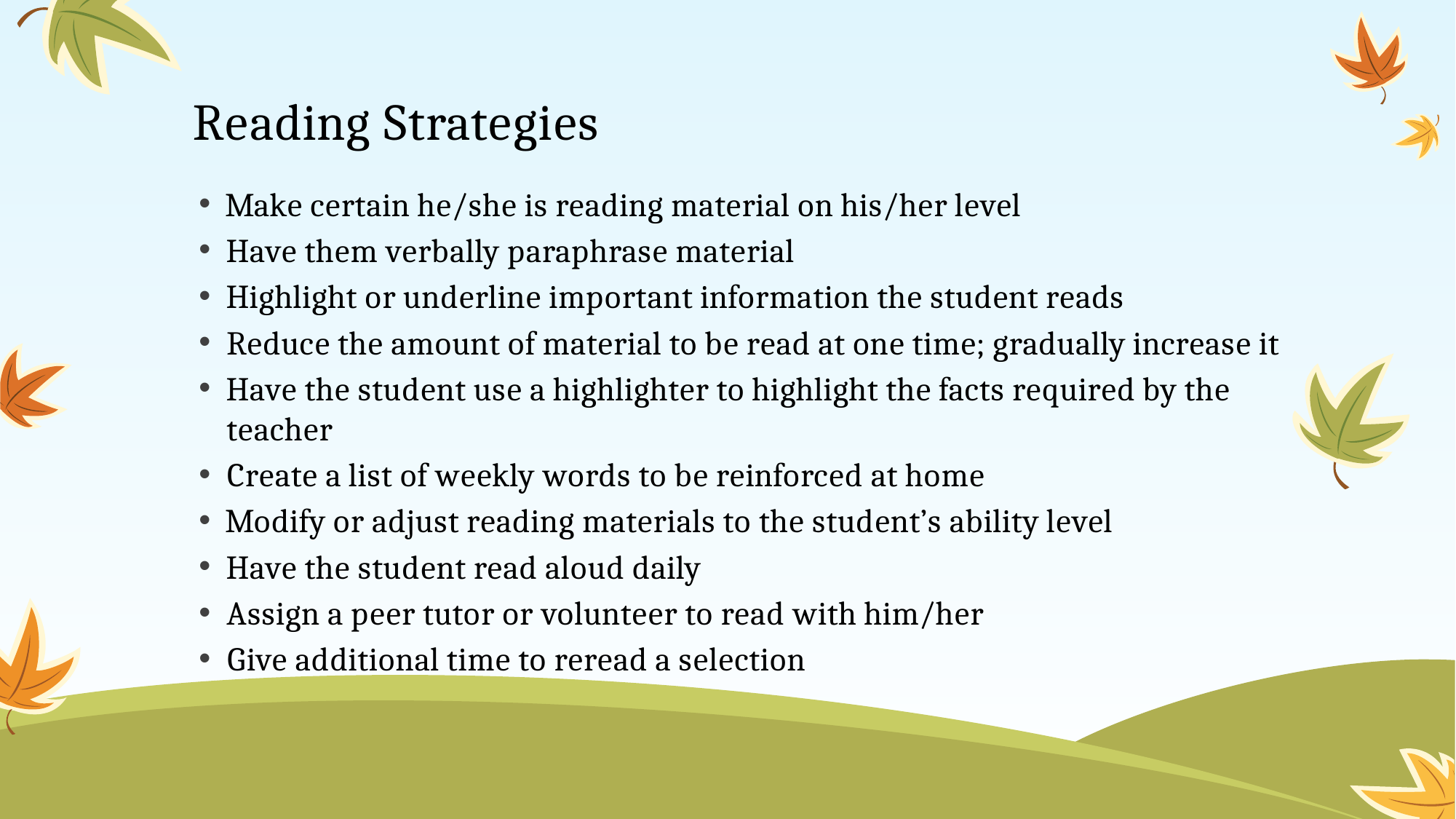

# Reading Strategies
Make certain he/she is reading material on his/her level
Have them verbally paraphrase material
Highlight or underline important information the student reads
Reduce the amount of material to be read at one time; gradually increase it
Have the student use a highlighter to highlight the facts required by the teacher
Create a list of weekly words to be reinforced at home
Modify or adjust reading materials to the student’s ability level
Have the student read aloud daily
Assign a peer tutor or volunteer to read with him/her
Give additional time to reread a selection